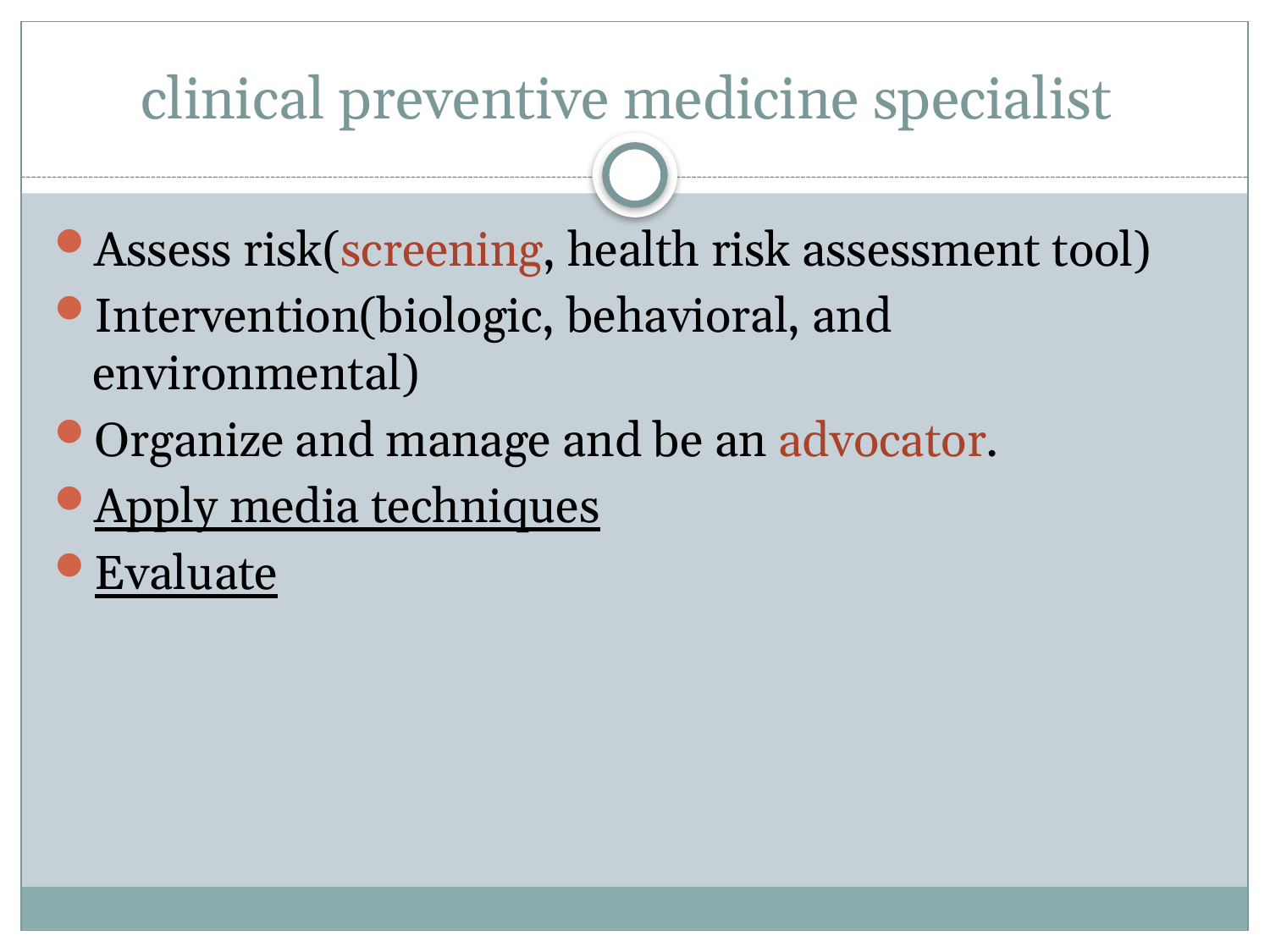

# clinical preventive medicine specialist
Assess risk(screening, health risk assessment tool)
Intervention(biologic, behavioral, and environmental)
Organize and manage and be an advocator.
Apply media techniques
Evaluate